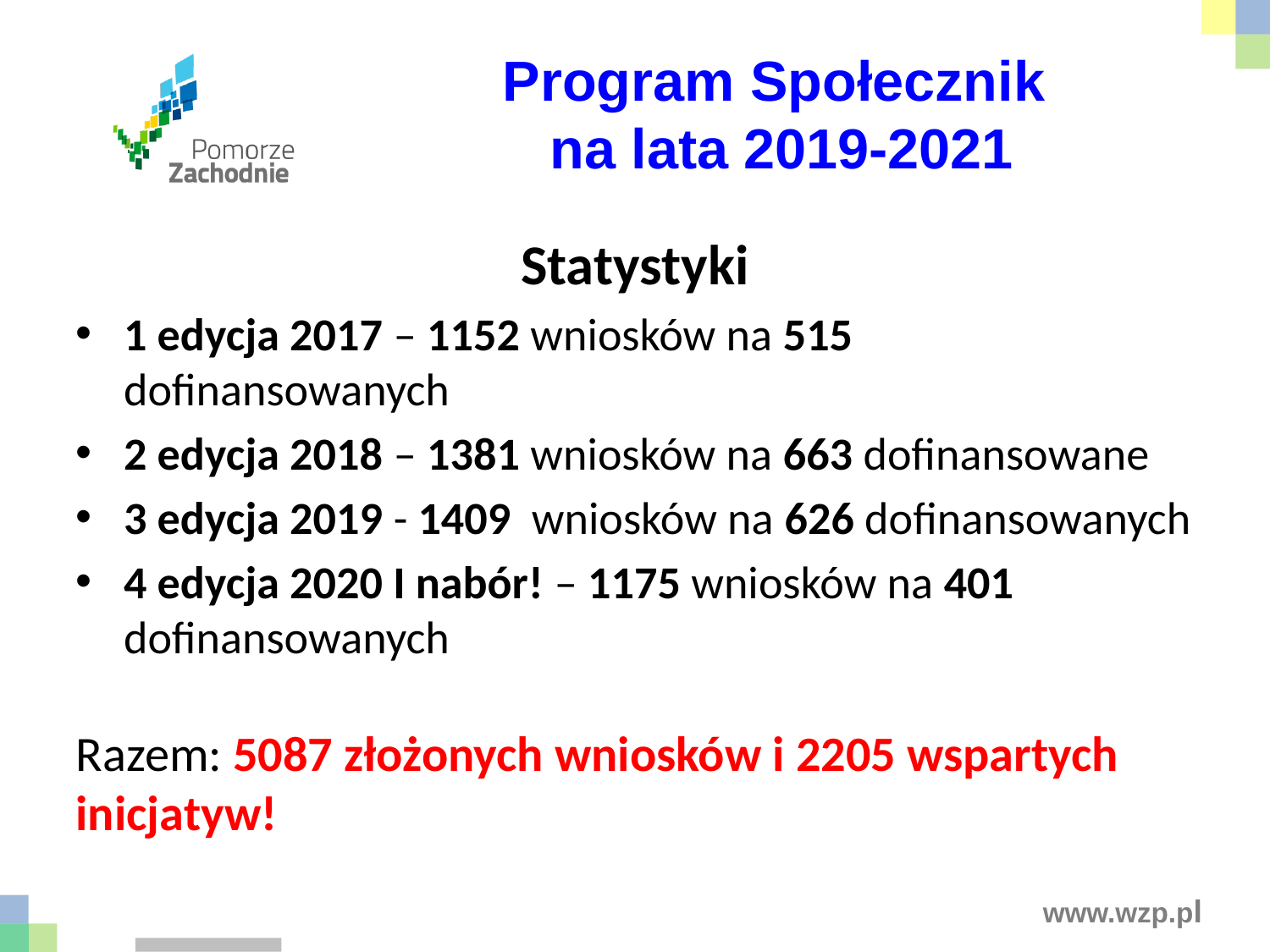

# Program Społecznik na lata 2019-2021
Statystyki
1 edycja 2017 – 1152 wniosków na 515      dofinansowanych
2 edycja 2018 – 1381 wniosków na 663 dofinansowane
3 edycja 2019 - 1409  wniosków na 626 dofinansowanych
4 edycja 2020 I nabór! – 1175 wniosków na 401 dofinansowanych

Razem: 5087 złożonych wniosków i 2205 wspartych inicjatyw!